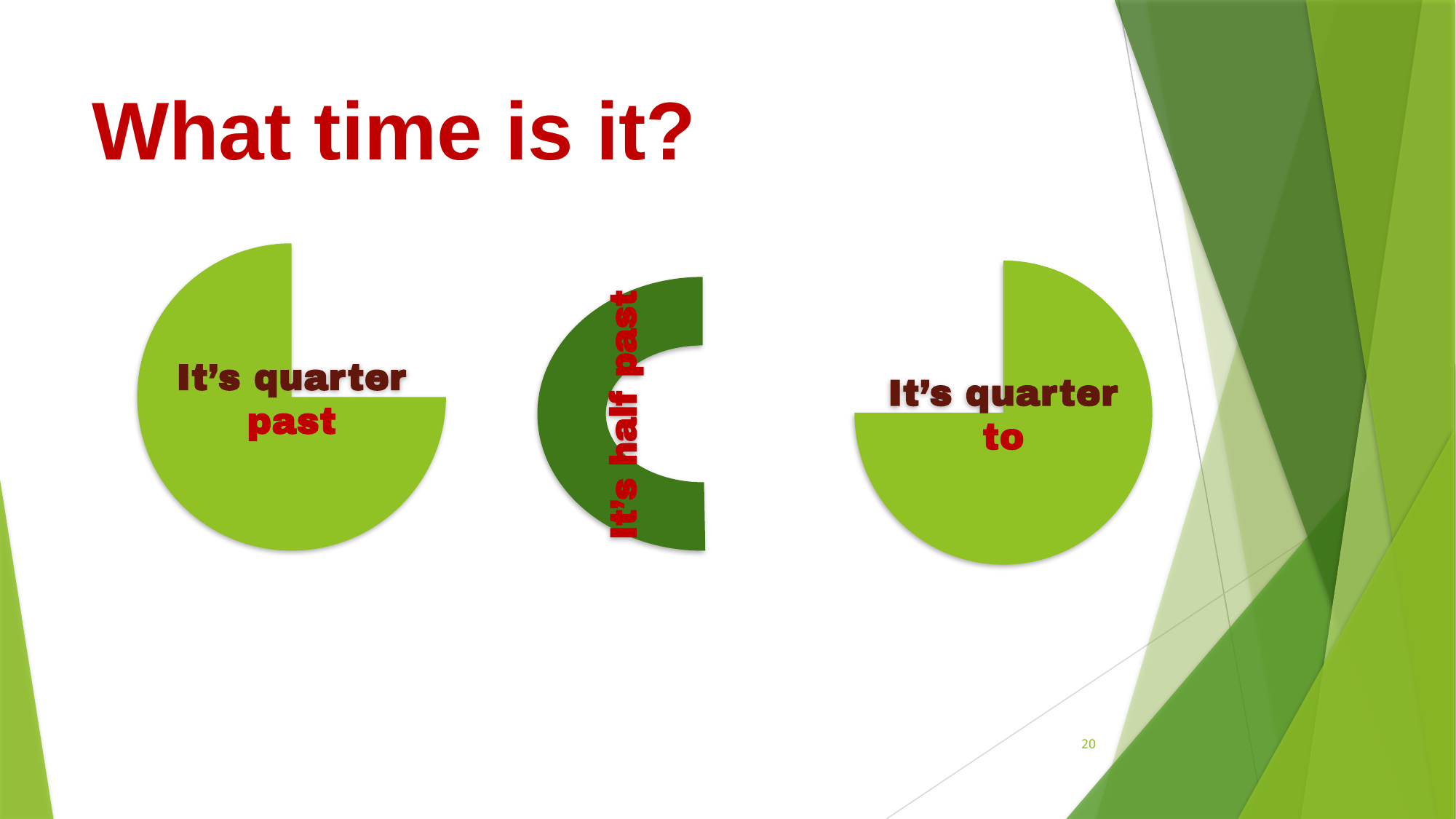

# What time is it?

It’s half past
It’s quarter past

It’s quarter to
20